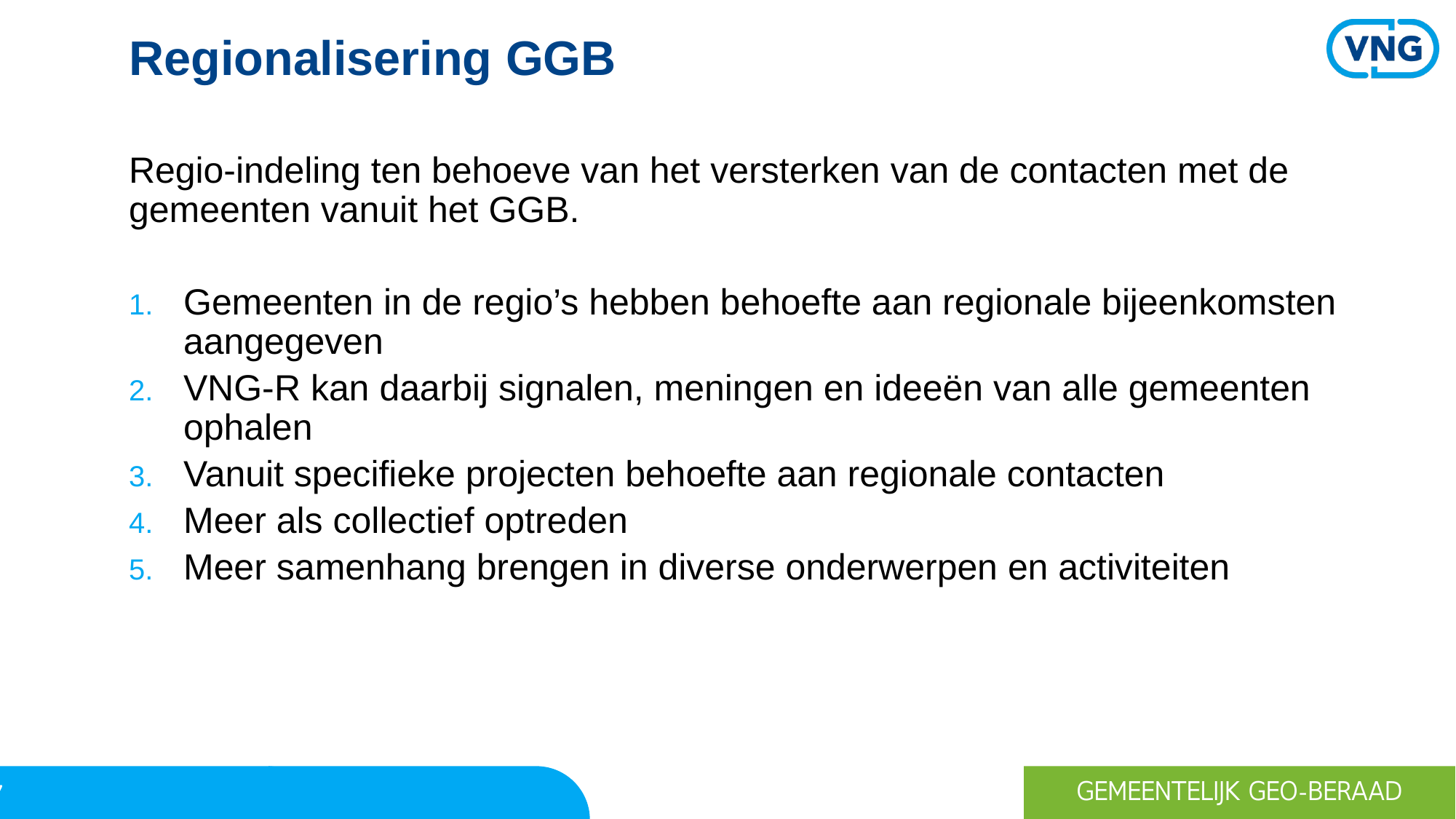

# Regionalisering GGB
Regio-indeling ten behoeve van het versterken van de contacten met de gemeenten vanuit het GGB.

Gemeenten in de regio’s hebben behoefte aan regionale bijeenkomsten aangegeven
VNG-R kan daarbij signalen, meningen en ideeën van alle gemeenten ophalen
Vanuit specifieke projecten behoefte aan regionale contacten
Meer als collectief optreden
Meer samenhang brengen in diverse onderwerpen en activiteiten